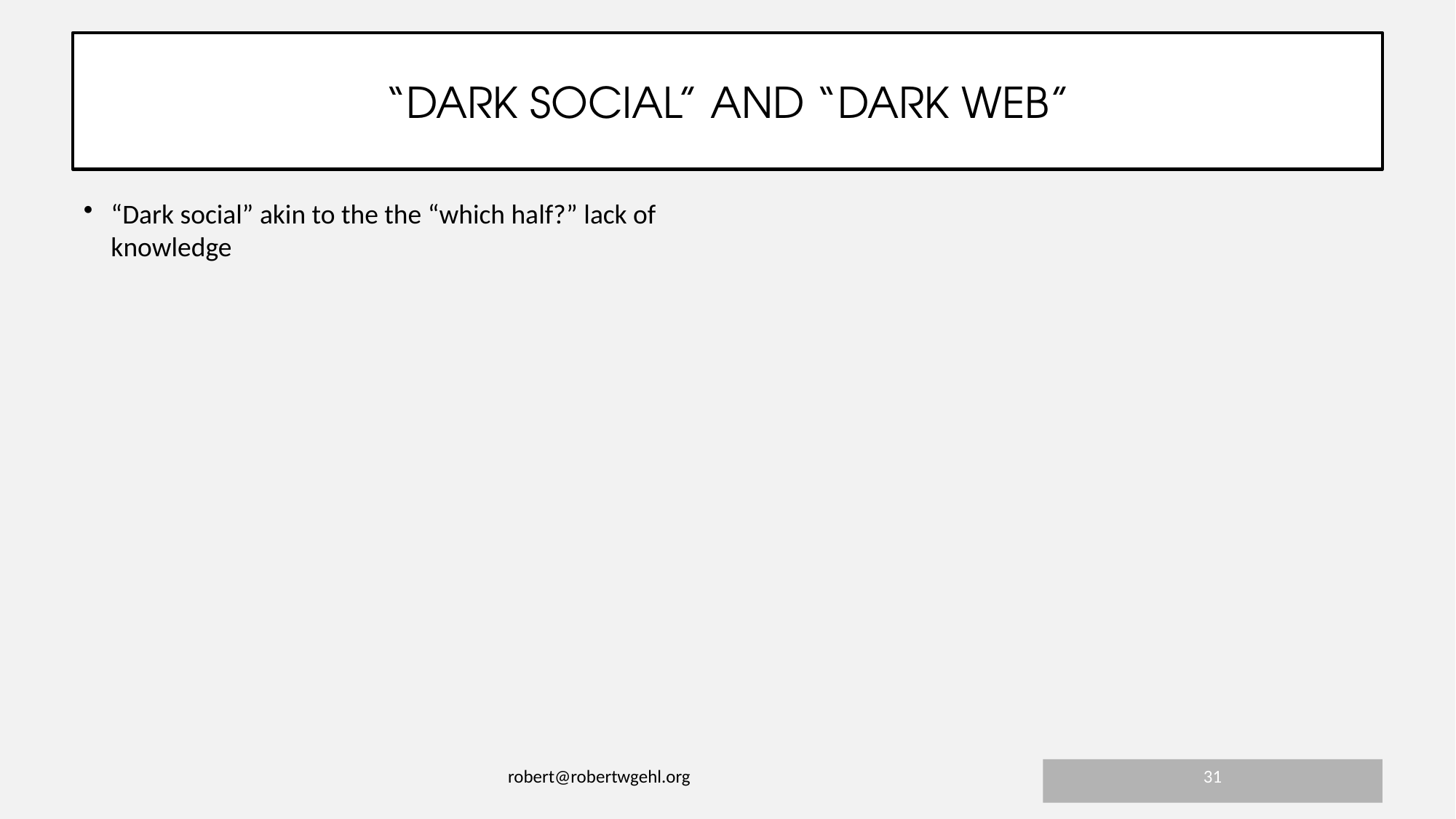

31
robert@robertwgehl.org
# “dark social” and “Dark web”
“Dark social” akin to the the “which half?” lack of knowledge